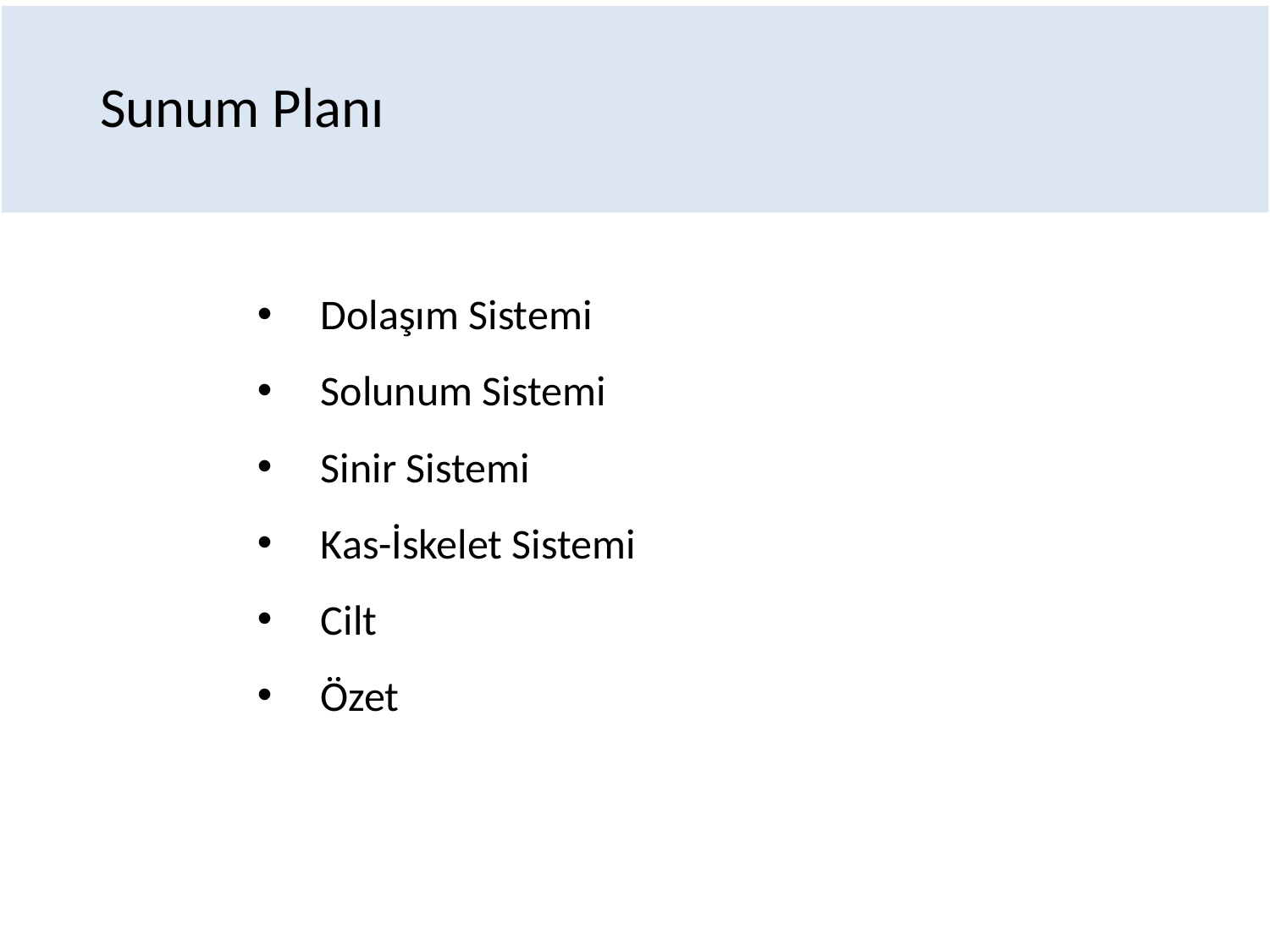

# Sunum Planı
Dolaşım Sistemi
Solunum Sistemi
Sinir Sistemi
Kas-İskelet Sistemi
Cilt
Özet